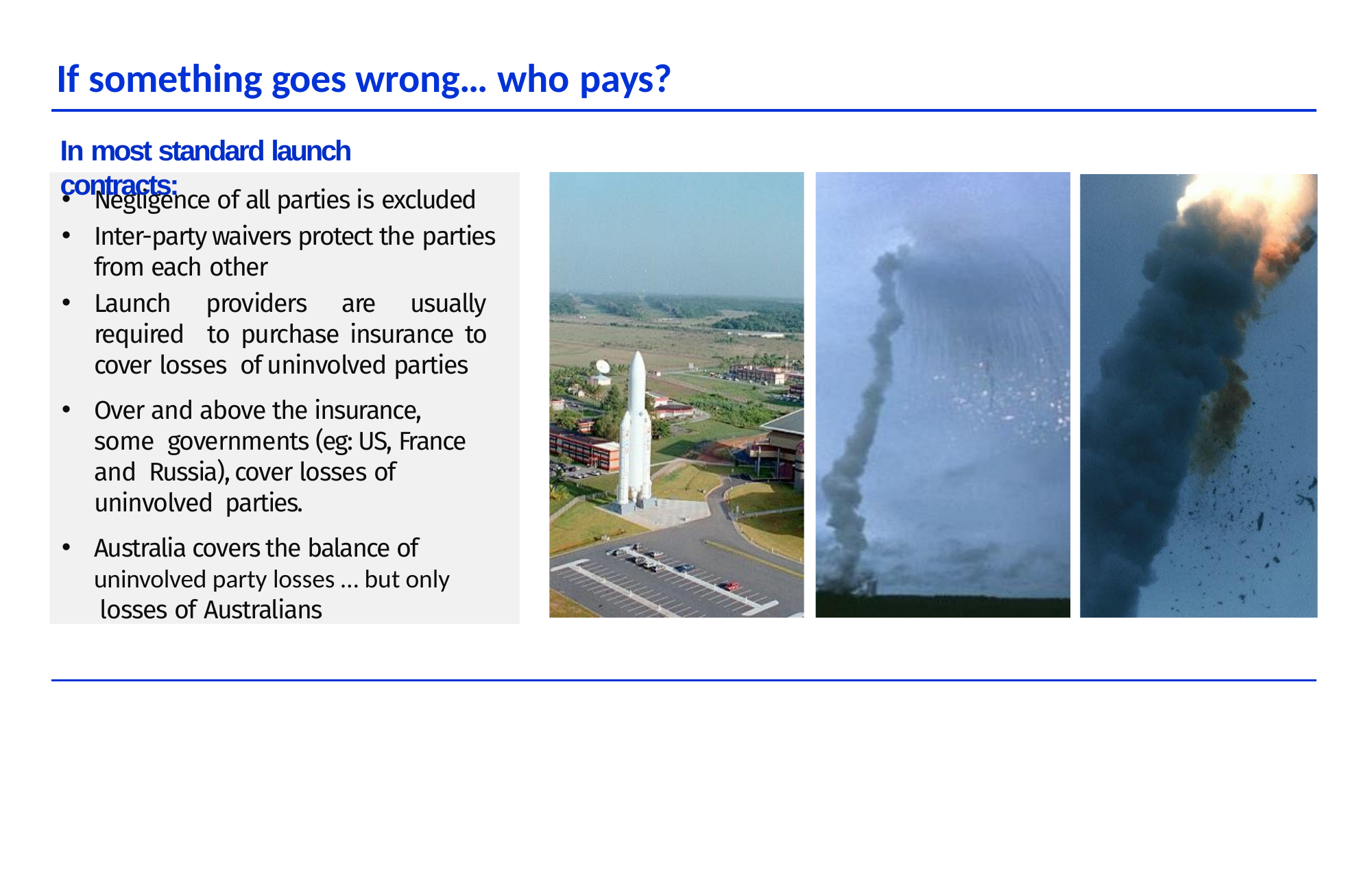

# If something goes wrong… who pays?

In most standard launch contracts:
Negligence of all parties is excluded
Inter-party waivers protect the parties
from each other
Launch providers are usually required  to purchase insurance to cover losses  of uninvolved parties
Over and above the insurance, some  governments (eg: US, France and  Russia), cover losses of uninvolved  parties.
Australia covers the balance of  uninvolved party losses … but only  losses of Australians